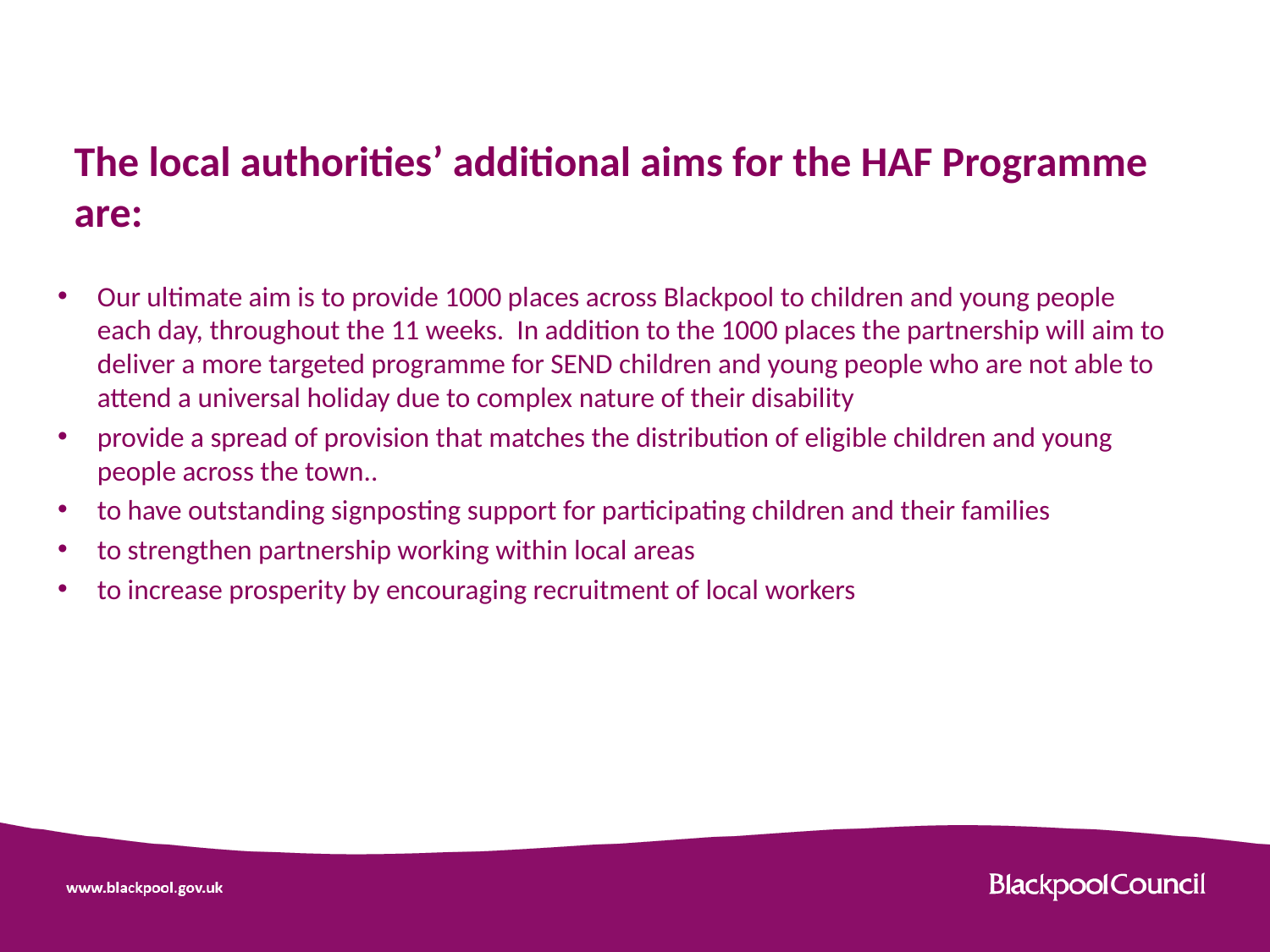

# The local authorities’ additional aims for the HAF Programme are:
Our ultimate aim is to provide 1000 places across Blackpool to children and young people each day, throughout the 11 weeks.  In addition to the 1000 places the partnership will aim to deliver a more targeted programme for SEND children and young people who are not able to attend a universal holiday due to complex nature of their disability
provide a spread of provision that matches the distribution of eligible children and young people across the town..
to have outstanding signposting support for participating children and their families
to strengthen partnership working within local areas
to increase prosperity by encouraging recruitment of local workers